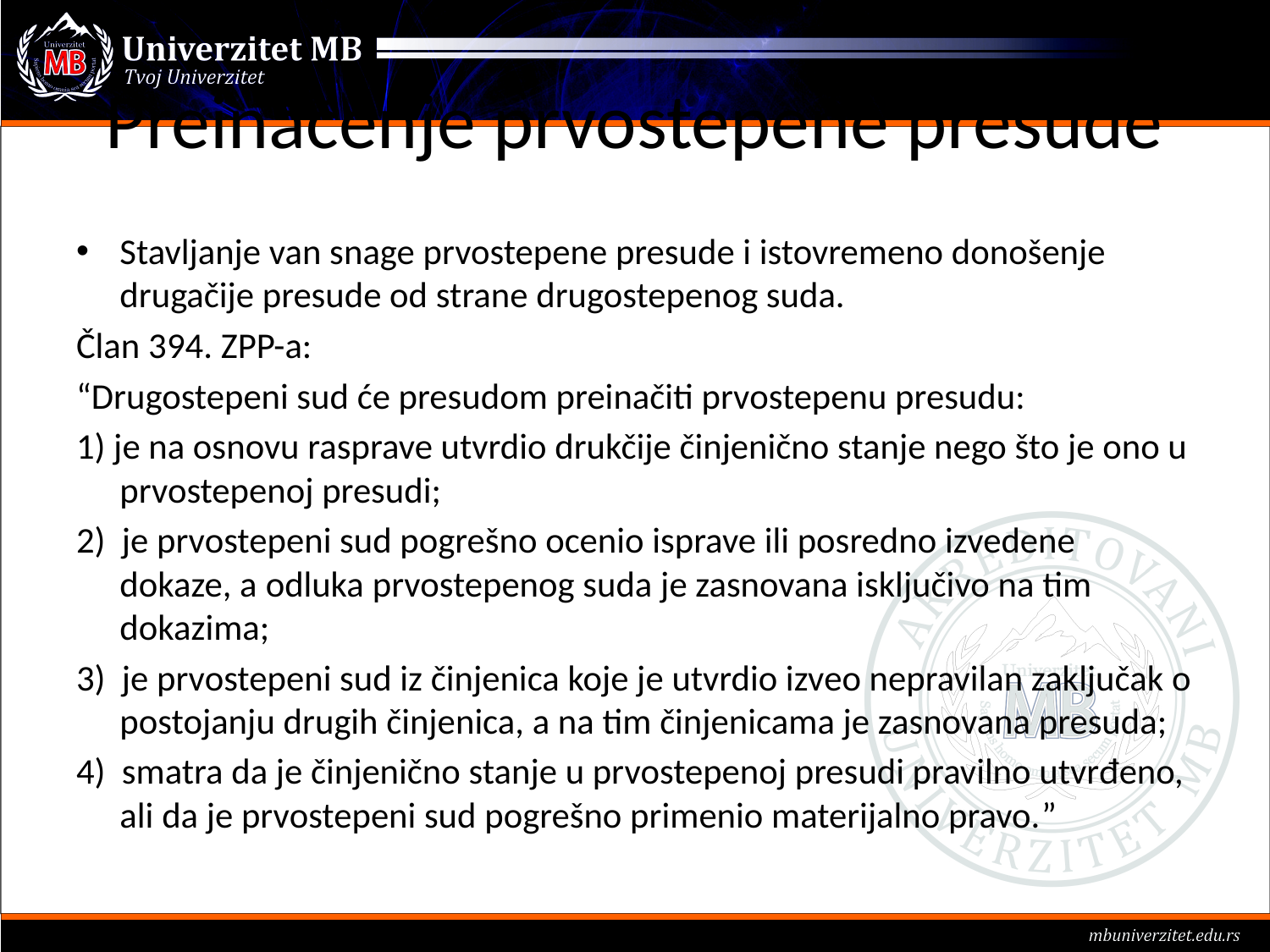

# Preinačenje prvostepene presude
Stavljanje van snage prvostepene presude i istovremeno donošenje drugačije presude od strane drugostepenog suda.
Član 394. ZPP-a:
“Drugostepeni sud će presudom preinačiti prvostepenu presudu:
1) je na osnovu rasprave utvrdio drukčije činjenično stanje nego što je ono u prvostepenoj presudi;
2)  je prvostepeni sud pogrešno ocenio isprave ili posredno izvedene dokaze, a odluka prvostepenog suda je zasnovana isključivo na tim dokazima;
3)  je prvostepeni sud iz činjenica koje je utvrdio izveo nepravilan zaključak o postojanju drugih činjenica, a na tim činjenicama je zasnovana presuda;
4)  smatra da je činjenično stanje u prvostepenoj presudi pravilno utvrđeno, ali da je prvostepeni sud pogrešno primenio materijalno pravo.”